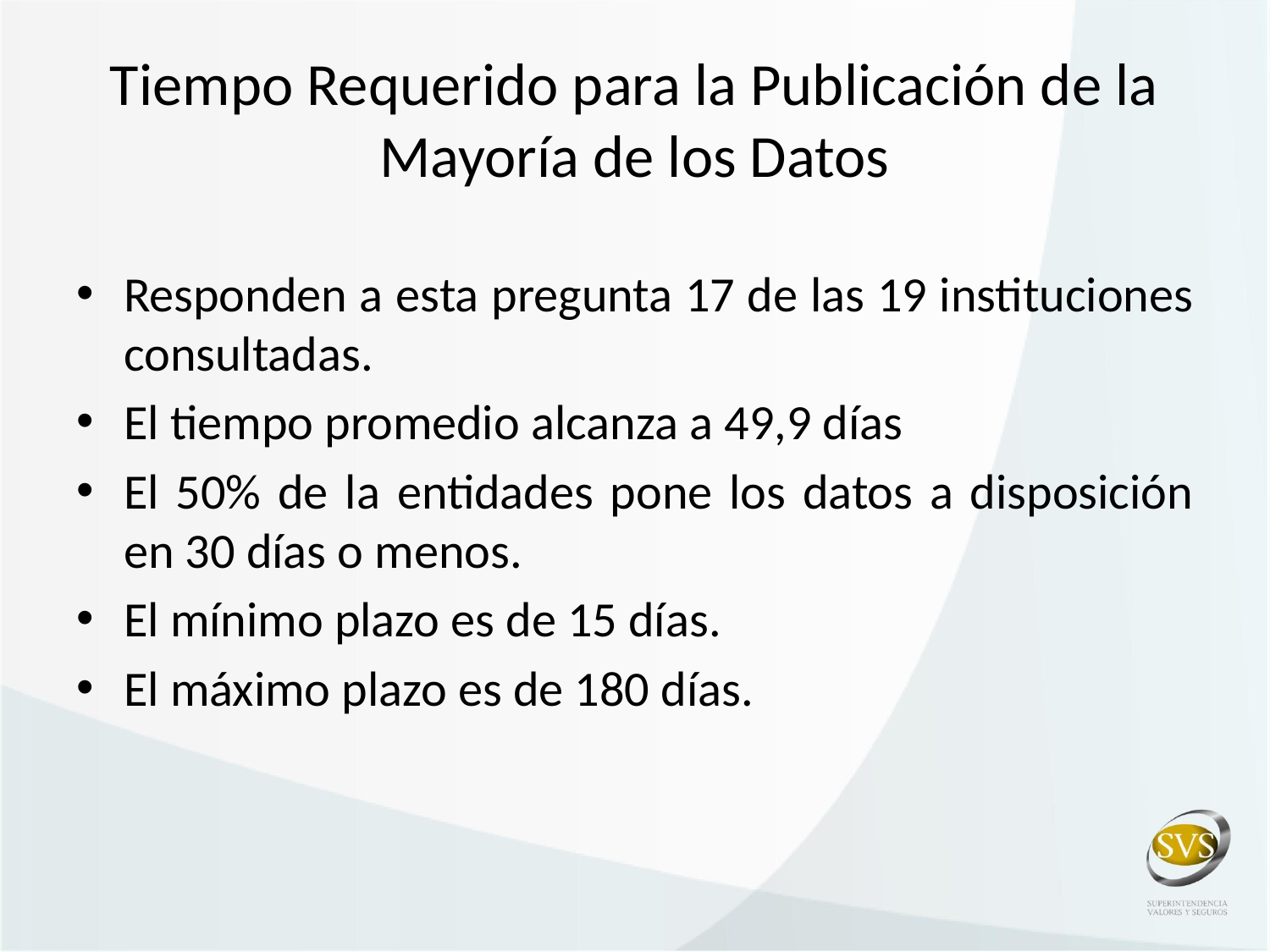

# Tiempo Requerido para la Publicación de la Mayoría de los Datos
Responden a esta pregunta 17 de las 19 instituciones consultadas.
El tiempo promedio alcanza a 49,9 días
El 50% de la entidades pone los datos a disposición en 30 días o menos.
El mínimo plazo es de 15 días.
El máximo plazo es de 180 días.